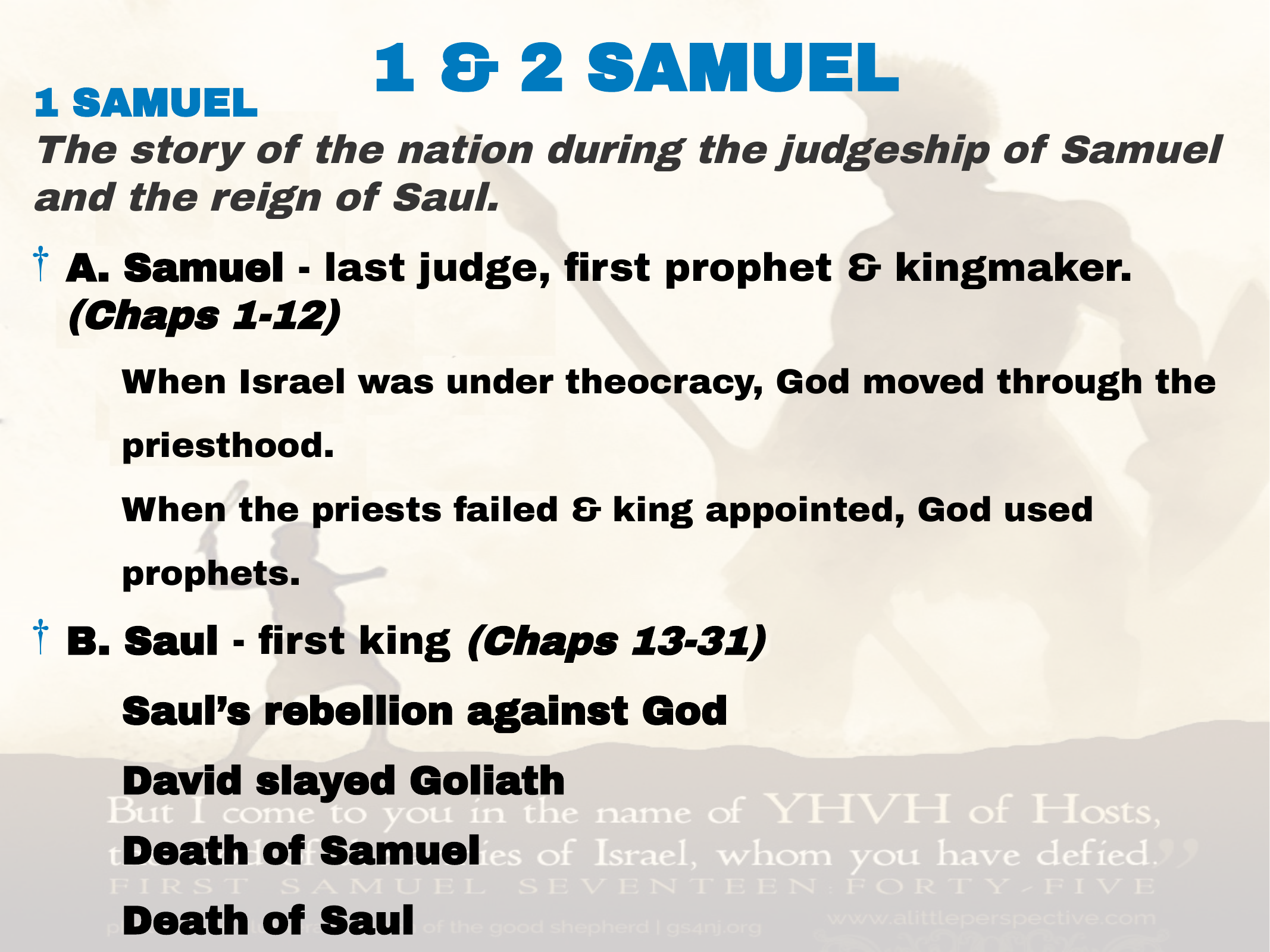

1 & 2 SAMUEL
1 SAMUEL
The story of the nation during the judgeship of Samuel and the reign of Saul.
A. Samuel - last judge, first prophet & kingmaker. (Chaps 1-12)
	When Israel was under theocracy, God moved through the
	priesthood.
	When the priests failed & king appointed, God used
	prophets.
B. Saul - first king (Chaps 13-31)
	Saul’s rebellion against God
	David slayed Goliath
	Death of Samuel
	Death of Saul